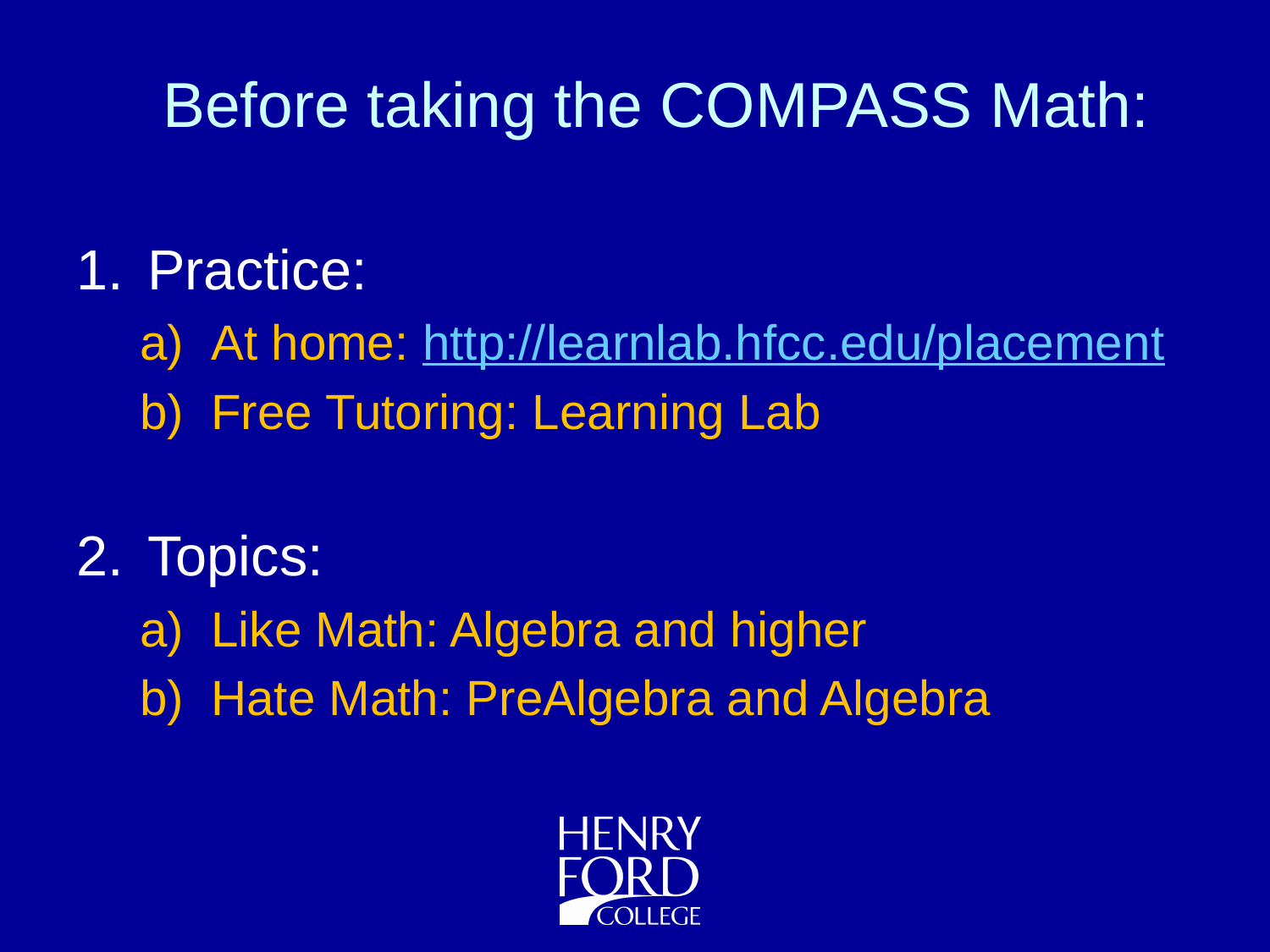

# Before taking the COMPASS Math:

Practice:
At home: http://learnlab.hfcc.edu/placement
Free Tutoring: Learning Lab

Topics:
Like Math: Algebra and higher
Hate Math: PreAlgebra and Algebra